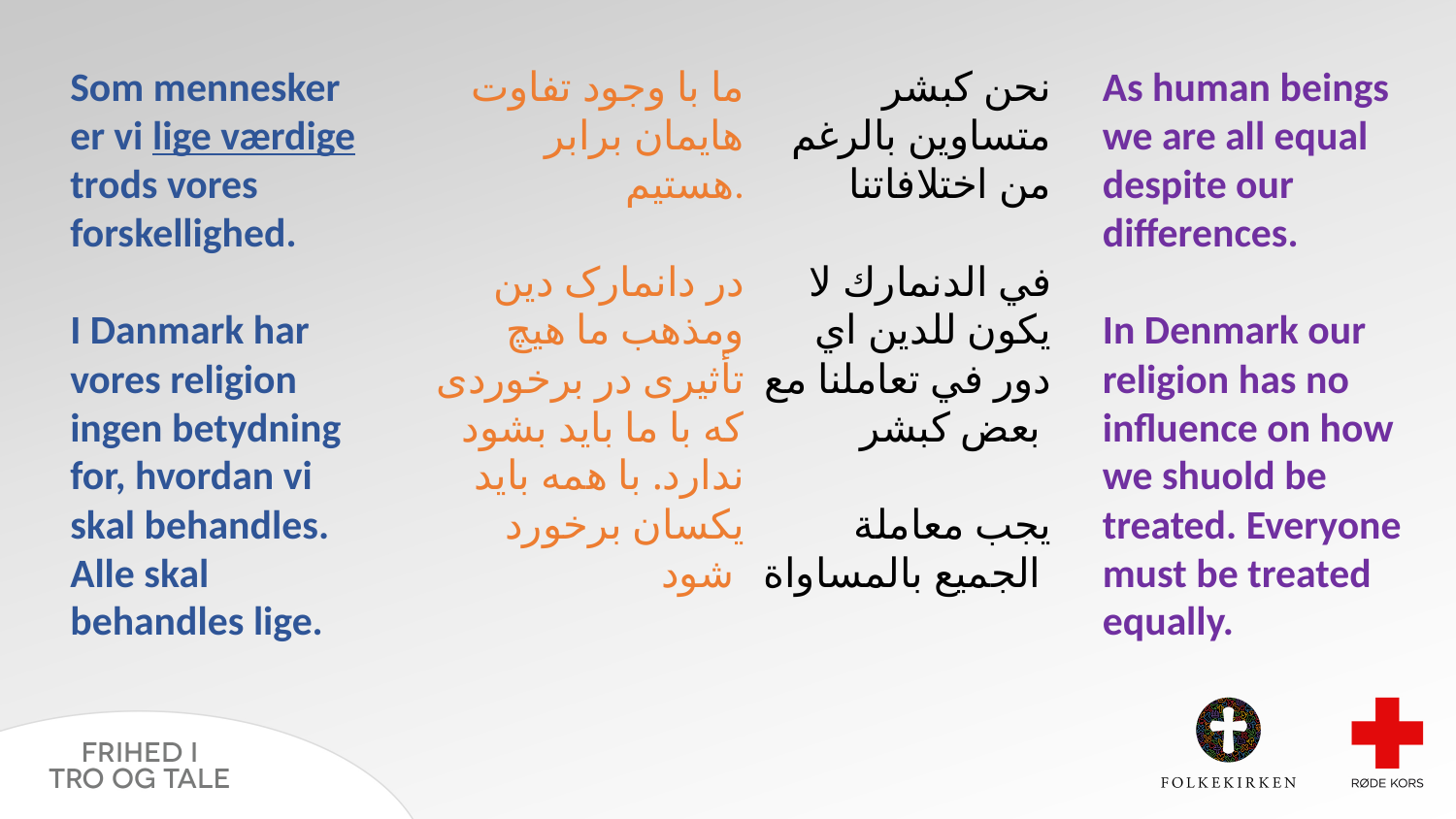

Som mennesker er vi lige værdige trods vores forskellighed.

I Danmark har vores religion ingen betydning for, hvordan vi skal behandles. Alle skal behandles lige.
 ما با وجود تفاوت هایمان برابر هستیم.

در دانمارک دین ومذهب ما هیچ تأثیری در برخوردی که با ما باید بشود ندارد. با همه باید یکسان برخورد شود

نحن كبشر متساوين بالرغم من اختلافاتنا

في الدنمارك لا يكون للدين اي دور في تعاملنا مع بعض كبشر

يجب معاملة الجميع بالمساواة
As human beings we are all equal despite our differences.

In Denmark our religion has no influence on how we shuold be treated. Everyone must be treated equally.